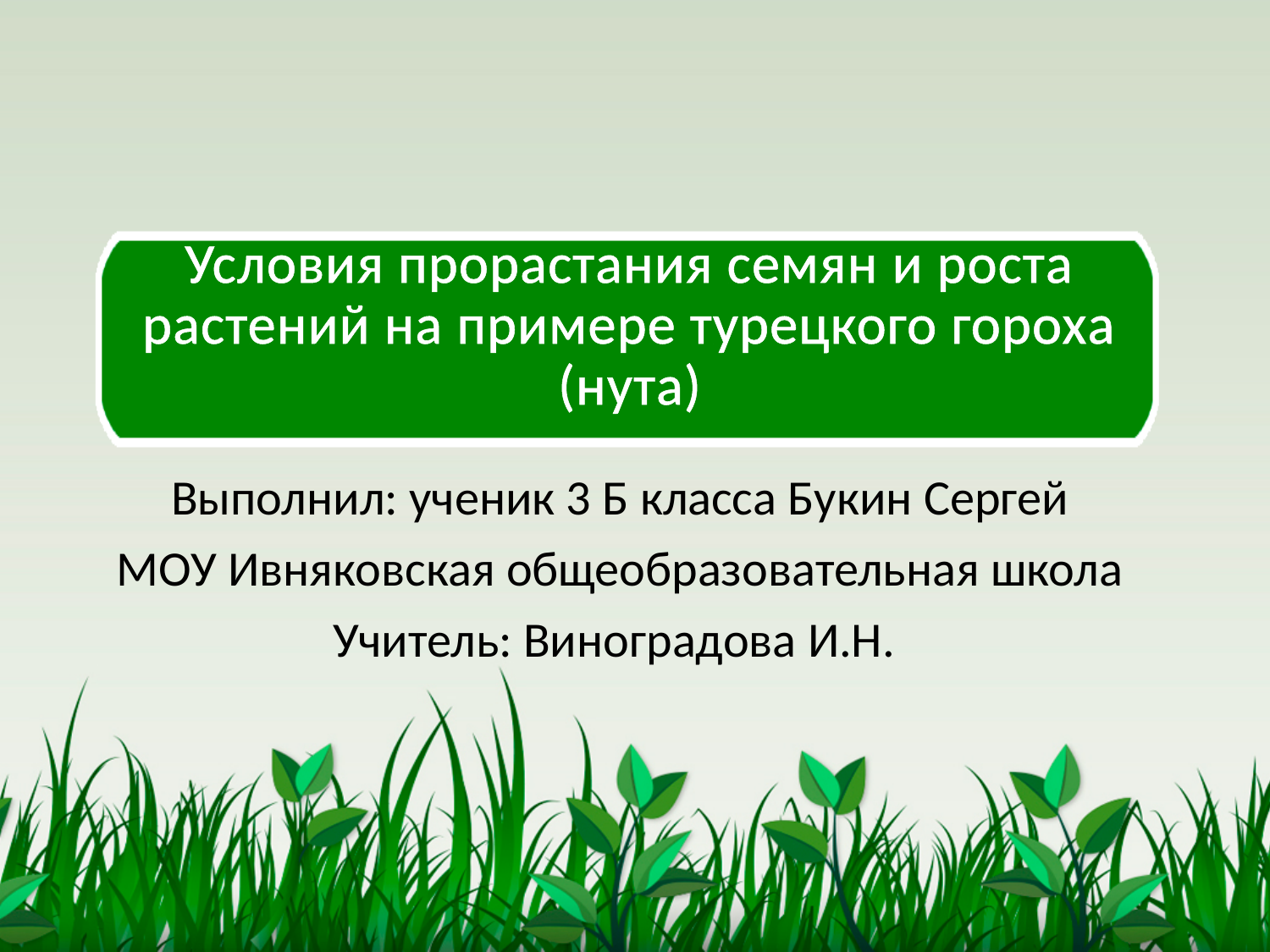

# Условия прорастания семян и роста растений на примере турецкого гороха (нута)
Выполнил: ученик 3 Б класса Букин Сергей
МОУ Ивняковская общеобразовательная школа
Учитель: Виноградова И.Н.